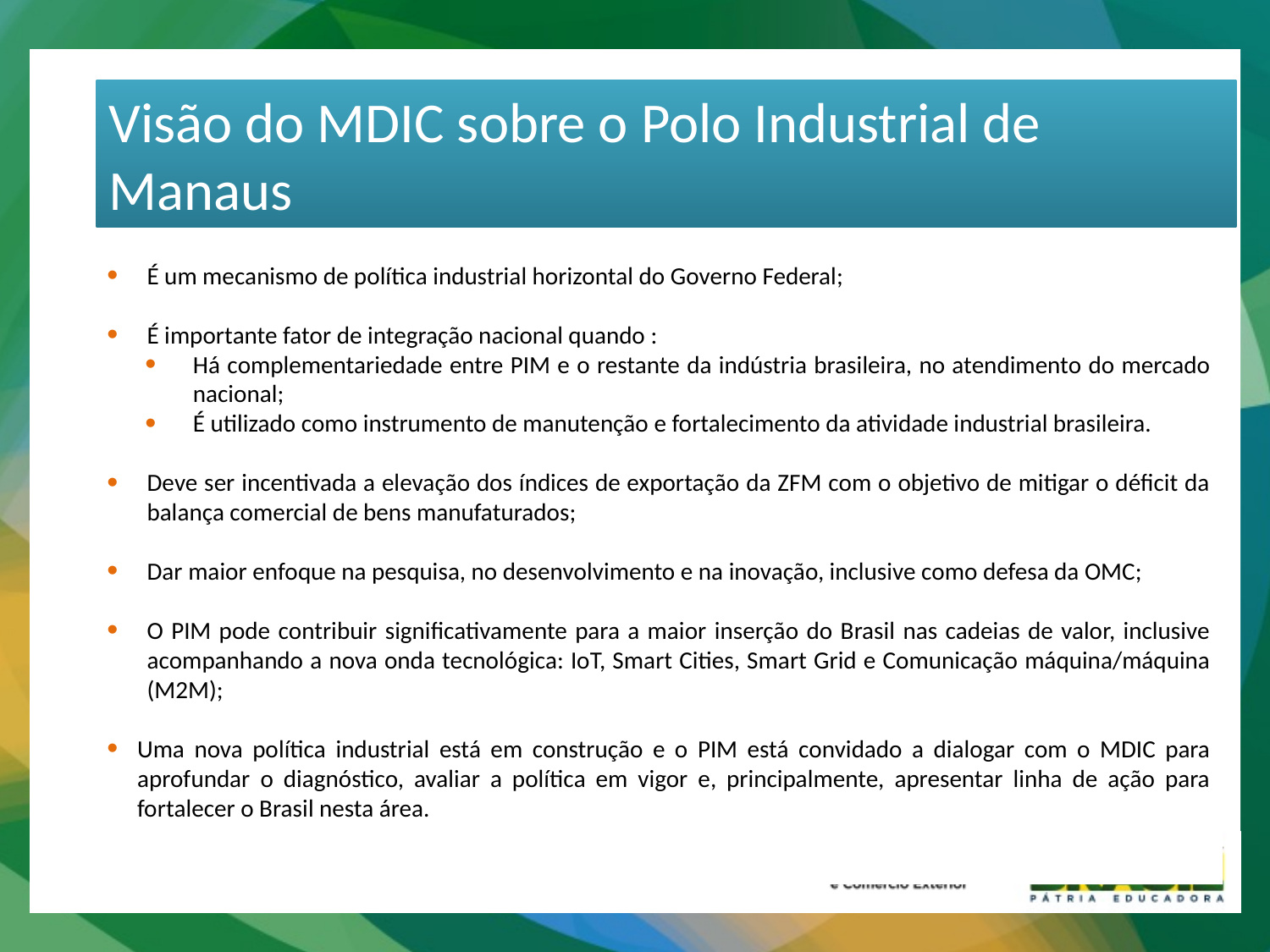

Visão do MDIC sobre o Polo Industrial de Manaus
É um mecanismo de política industrial horizontal do Governo Federal;

É importante fator de integração nacional quando :
Há complementariedade entre PIM e o restante da indústria brasileira, no atendimento do mercado nacional;
É utilizado como instrumento de manutenção e fortalecimento da atividade industrial brasileira.

Deve ser incentivada a elevação dos índices de exportação da ZFM com o objetivo de mitigar o déficit da balança comercial de bens manufaturados;

Dar maior enfoque na pesquisa, no desenvolvimento e na inovação, inclusive como defesa da OMC;

O PIM pode contribuir significativamente para a maior inserção do Brasil nas cadeias de valor, inclusive acompanhando a nova onda tecnológica: IoT, Smart Cities, Smart Grid e Comunicação máquina/máquina (M2M);

Uma nova política industrial está em construção e o PIM está convidado a dialogar com o MDIC para aprofundar o diagnóstico, avaliar a política em vigor e, principalmente, apresentar linha de ação para fortalecer o Brasil nesta área.